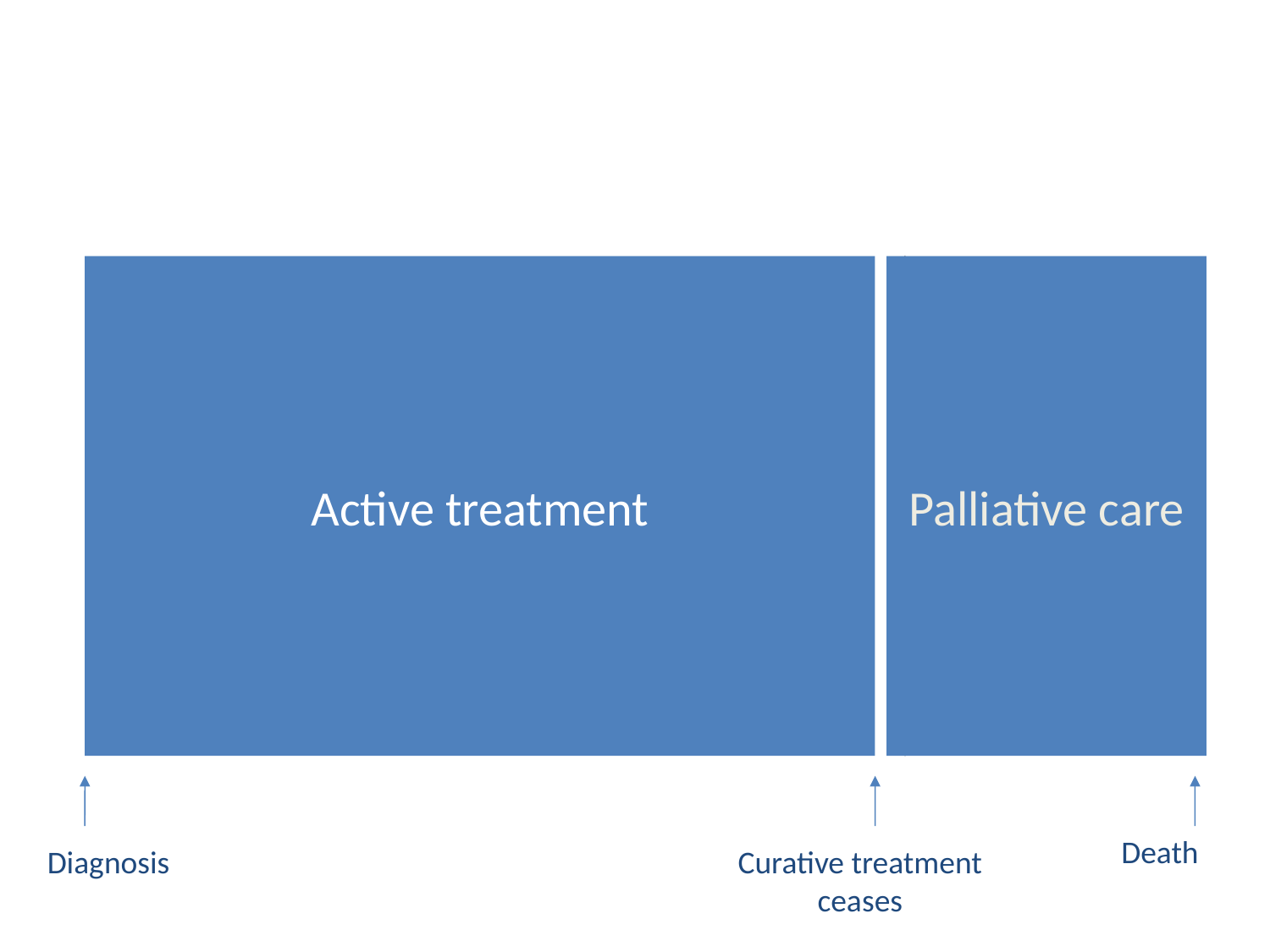

Active treatment
Palliative care

Death
Diagnosis
Curative treatment ceases